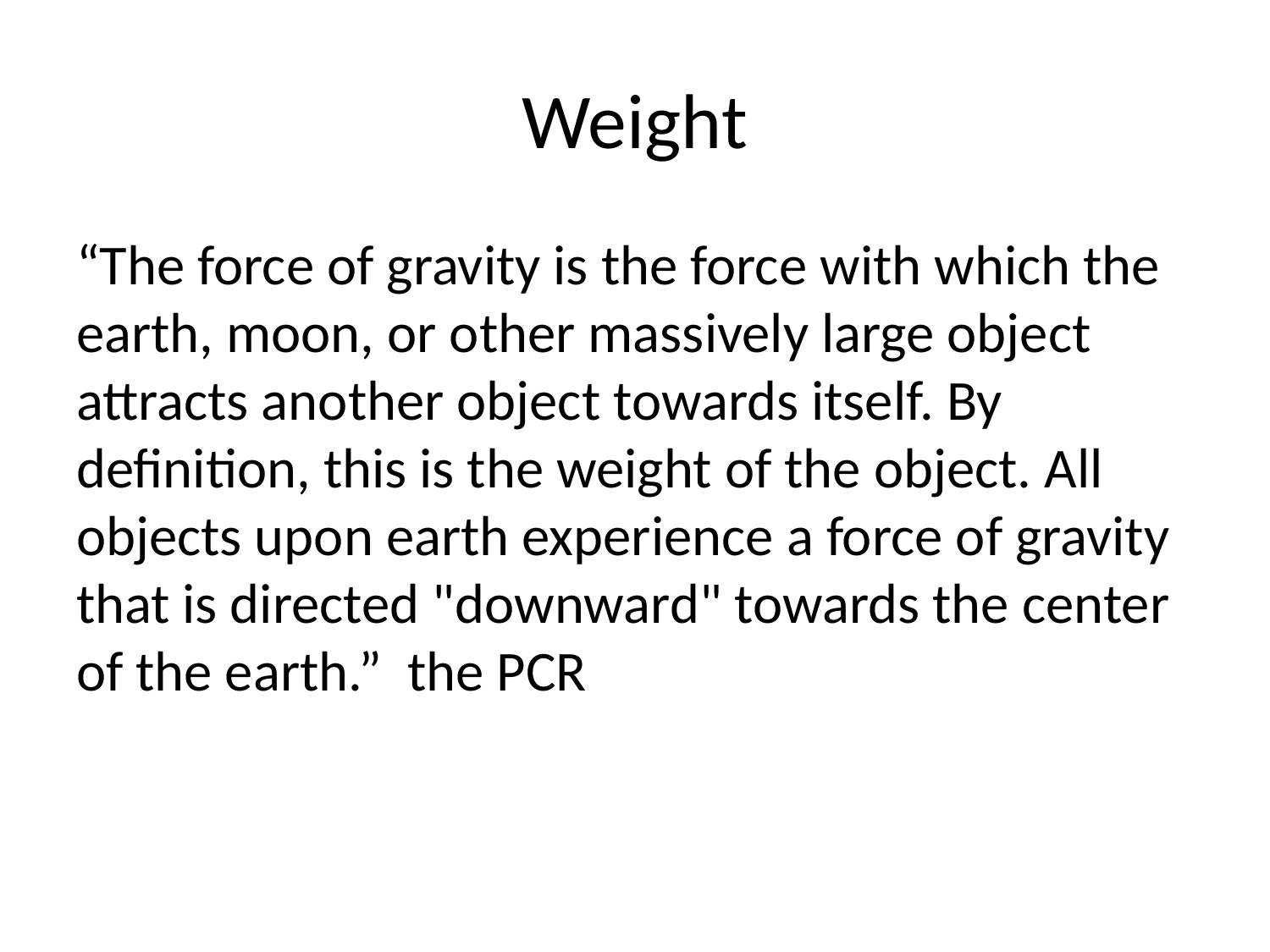

# Weight
“The force of gravity is the force with which the earth, moon, or other massively large object attracts another object towards itself. By definition, this is the weight of the object. All objects upon earth experience a force of gravity that is directed "downward" towards the center of the earth.”  the PCR